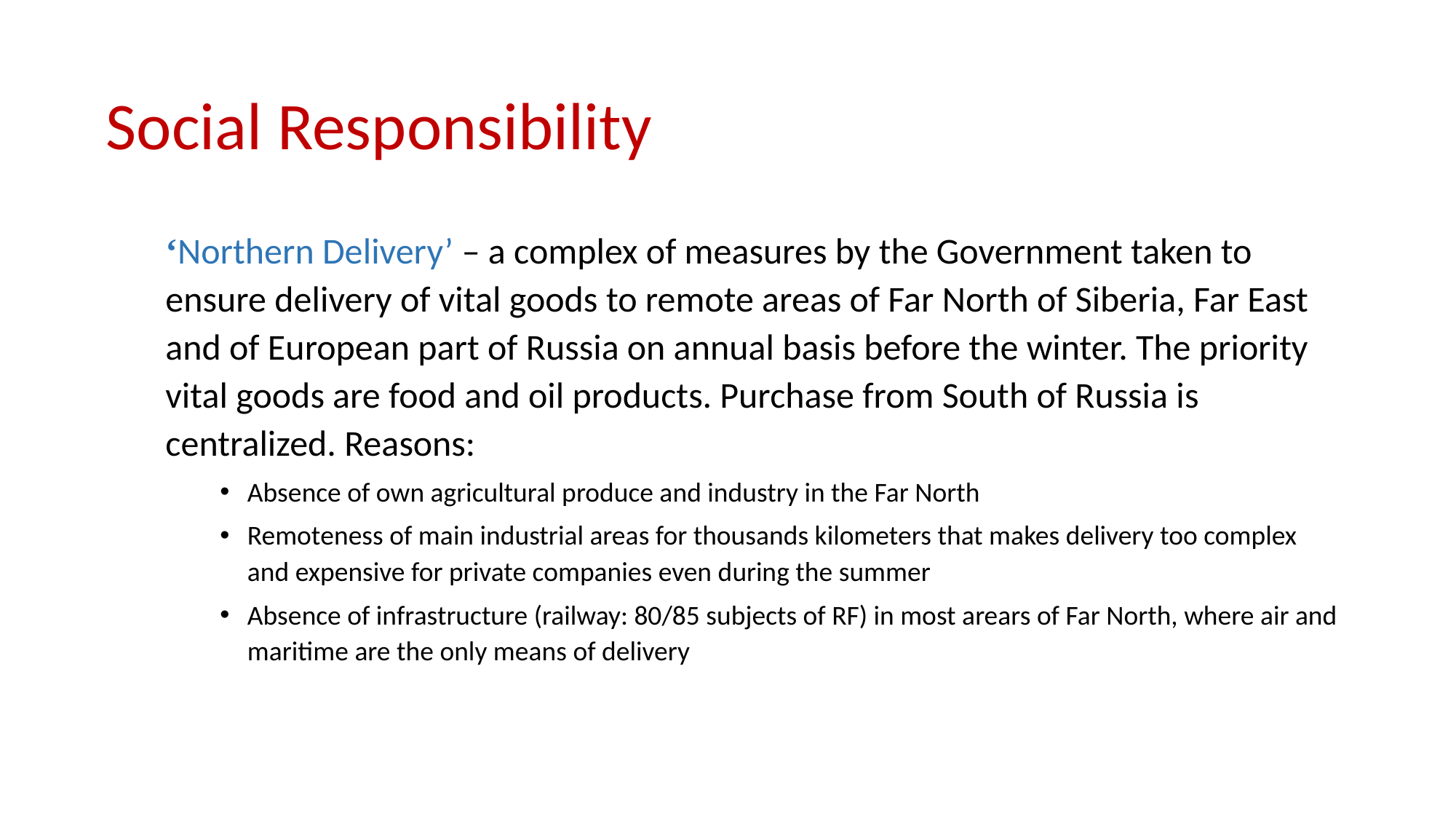

# Social Responsibility
‘Northern Delivery’ – a complex of measures by the Government taken to ensure delivery of vital goods to remote areas of Far North of Siberia, Far East and of European part of Russia on annual basis before the winter. The priority vital goods are food and oil products. Purchase from South of Russia is centralized. Reasons:
Absence of own agricultural produce and industry in the Far North
Remoteness of main industrial areas for thousands kilometers that makes delivery too complex and expensive for private companies even during the summer
Absence of infrastructure (railway: 80/85 subjects of RF) in most arears of Far North, where air and maritime are the only means of delivery